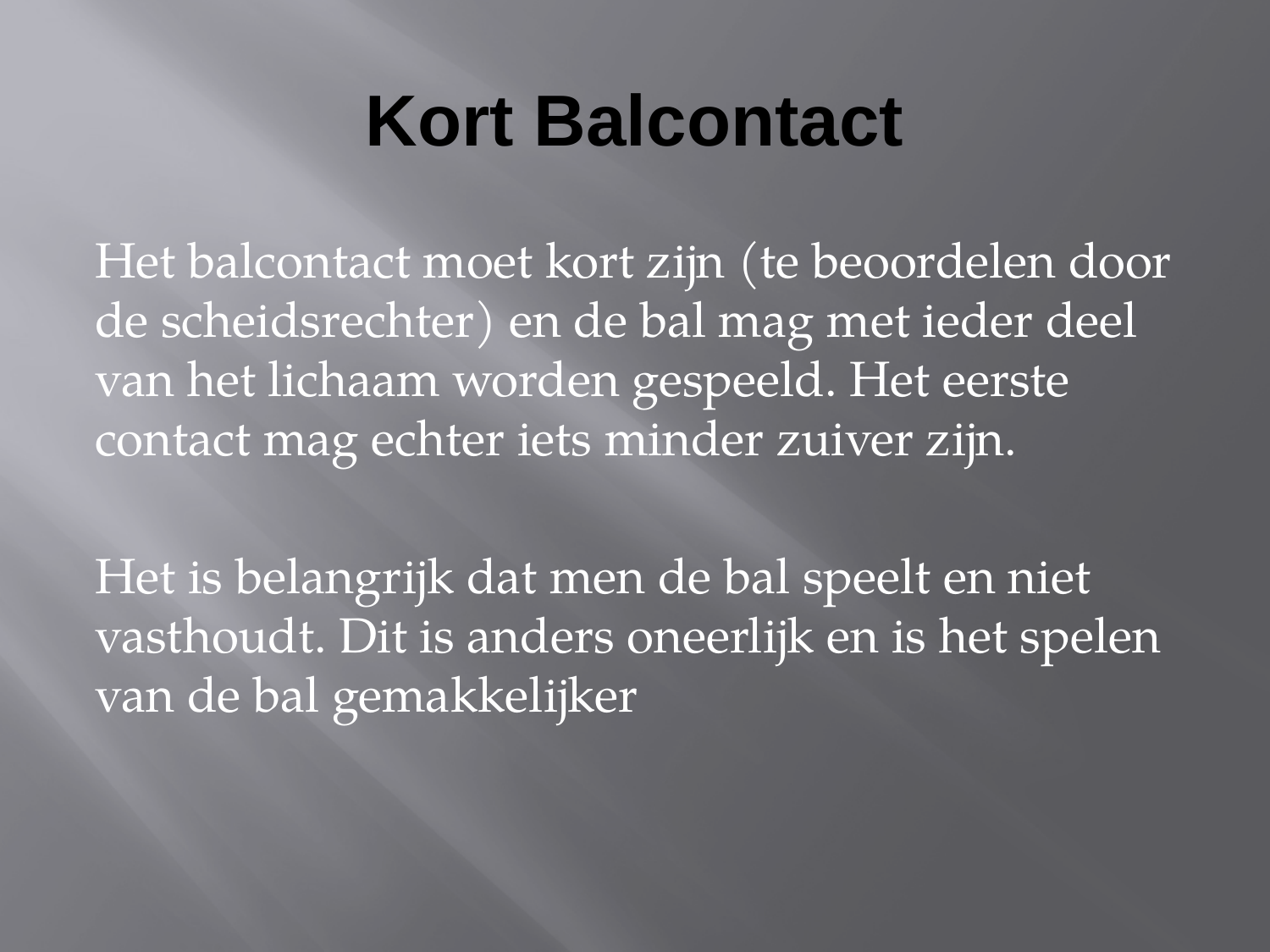

# Kort Balcontact
Het balcontact moet kort zijn (te beoordelen door de scheidsrechter) en de bal mag met ieder deel van het lichaam worden gespeeld. Het eerste contact mag echter iets minder zuiver zijn.

Het is belangrijk dat men de bal speelt en niet vasthoudt. Dit is anders oneerlijk en is het spelen van de bal gemakkelijker